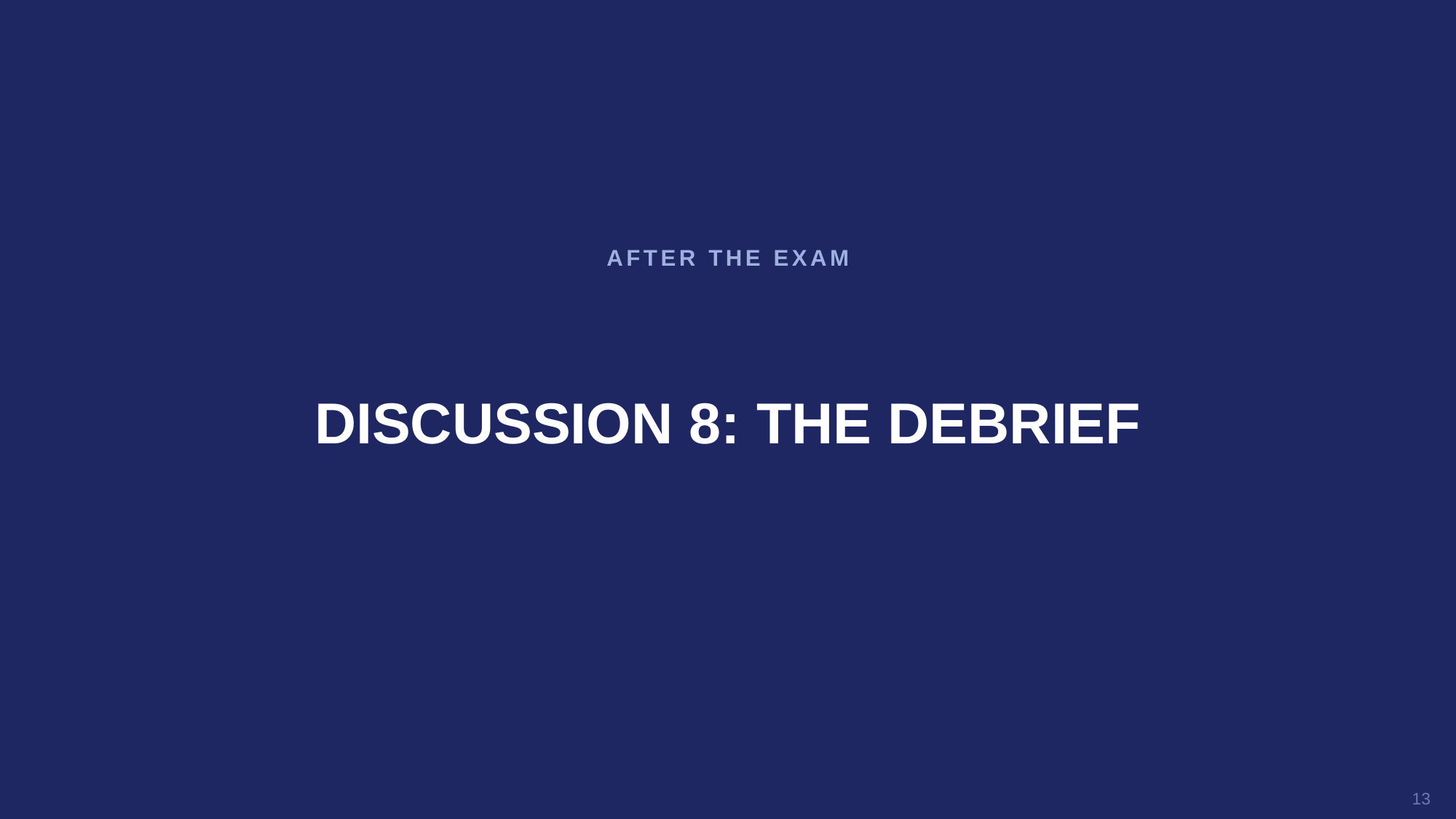

AFTER THE EXAM
DISCUSSION 8: THE DEBRIEF
13